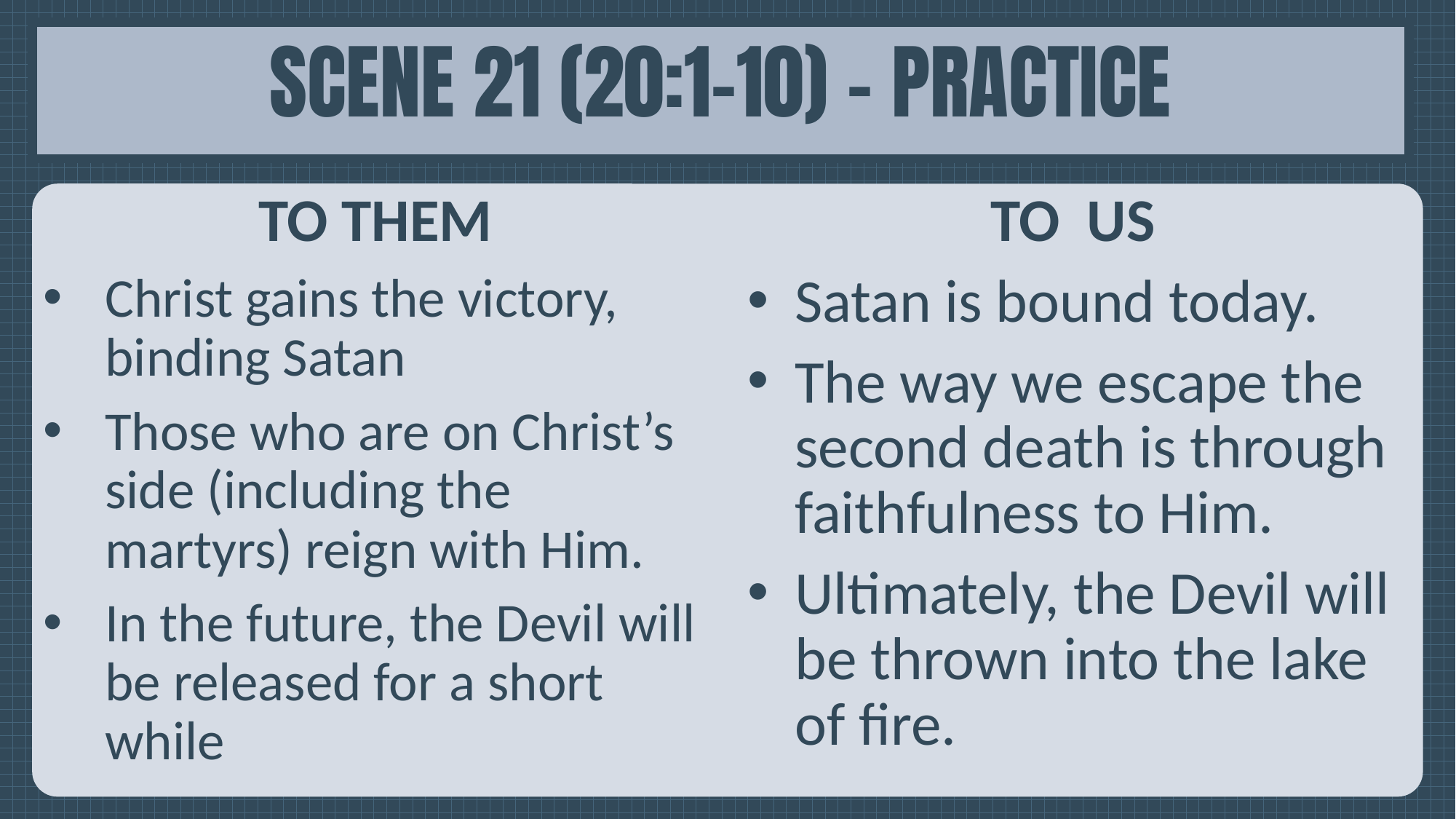

# Scene 21 (20:1-10) - Practice

To them
Christ gains the victory, binding Satan
Those who are on Christ’s side (including the martyrs) reign with Him.
In the future, the Devil will be released for a short while

To  us
Satan is bound today.
The way we escape the second death is through faithfulness to Him.
Ultimately, the Devil will be thrown into the lake of fire.